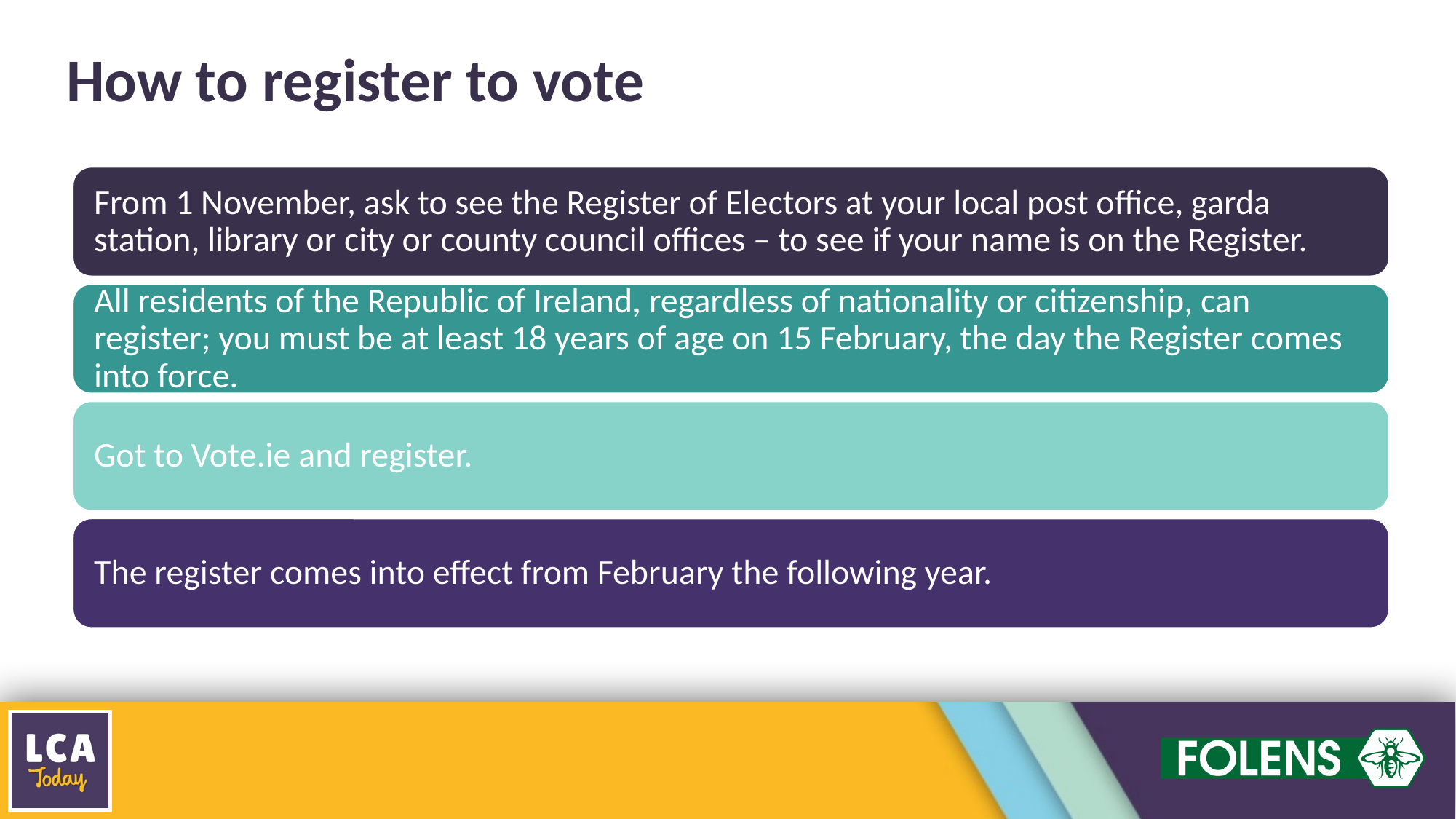

How to register to vote
From 1 November, ask to see the Register of Electors at your local post office, garda station, library or city or county council offices – to see if your name is on the Register.
All residents of the Republic of Ireland, regardless of nationality or citizenship, can register; you must be at least 18 years of age on 15 February, the day the Register comes into force.
Got to Vote.ie and register.
The register comes into effect from February the following year.